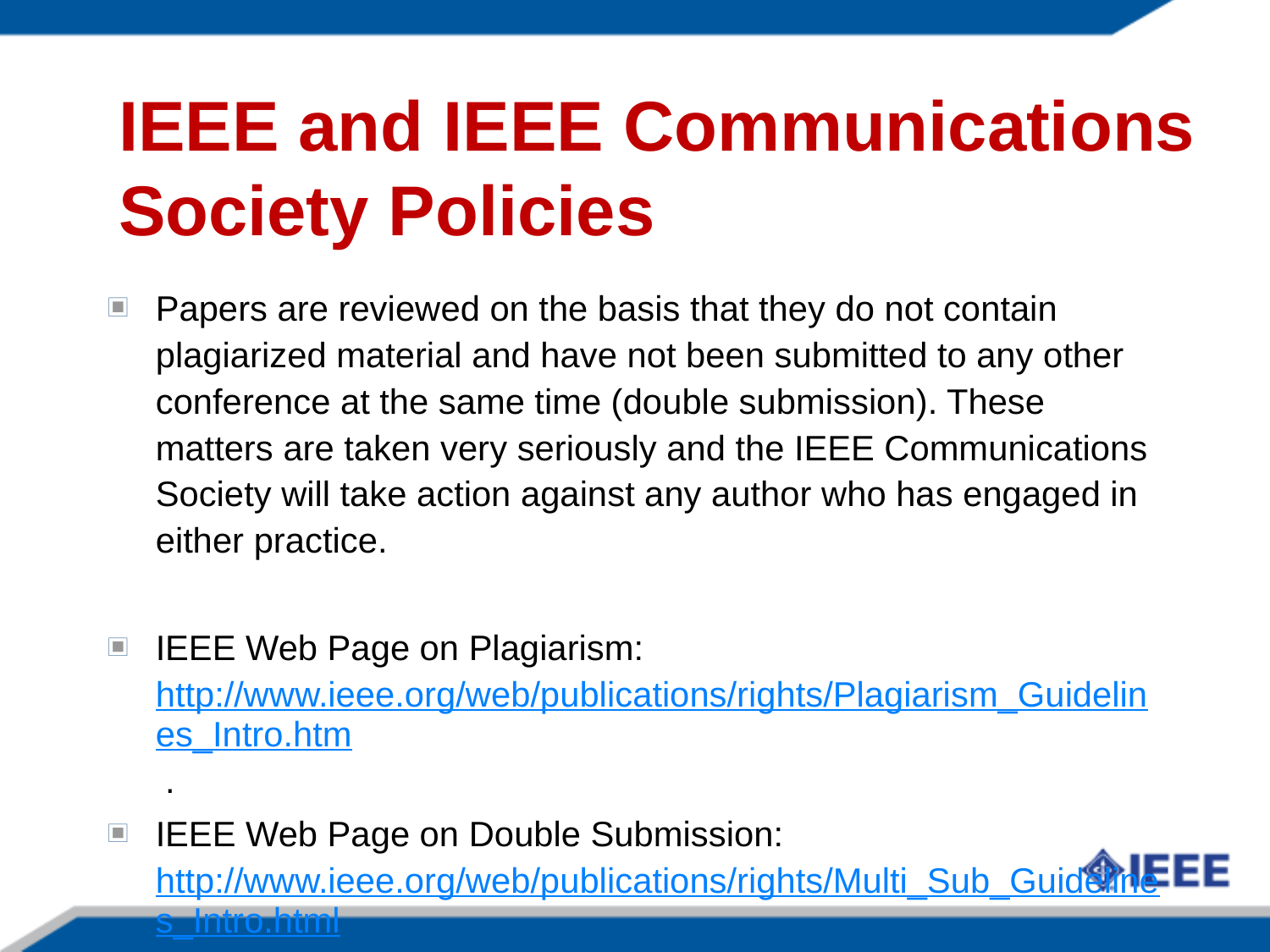

# IEEE and IEEE Communications Society Policies
Papers are reviewed on the basis that they do not contain plagiarized material and have not been submitted to any other conference at the same time (double submission). These matters are taken very seriously and the IEEE Communications Society will take action against any author who has engaged in either practice.

IEEE Web Page on Plagiarism: http://www.ieee.org/web/publications/rights/Plagiarism_Guidelines_Intro.htm .
IEEE Web Page on Double Submission: http://www.ieee.org/web/publications/rights/Multi_Sub_Guidelines_Intro.html .